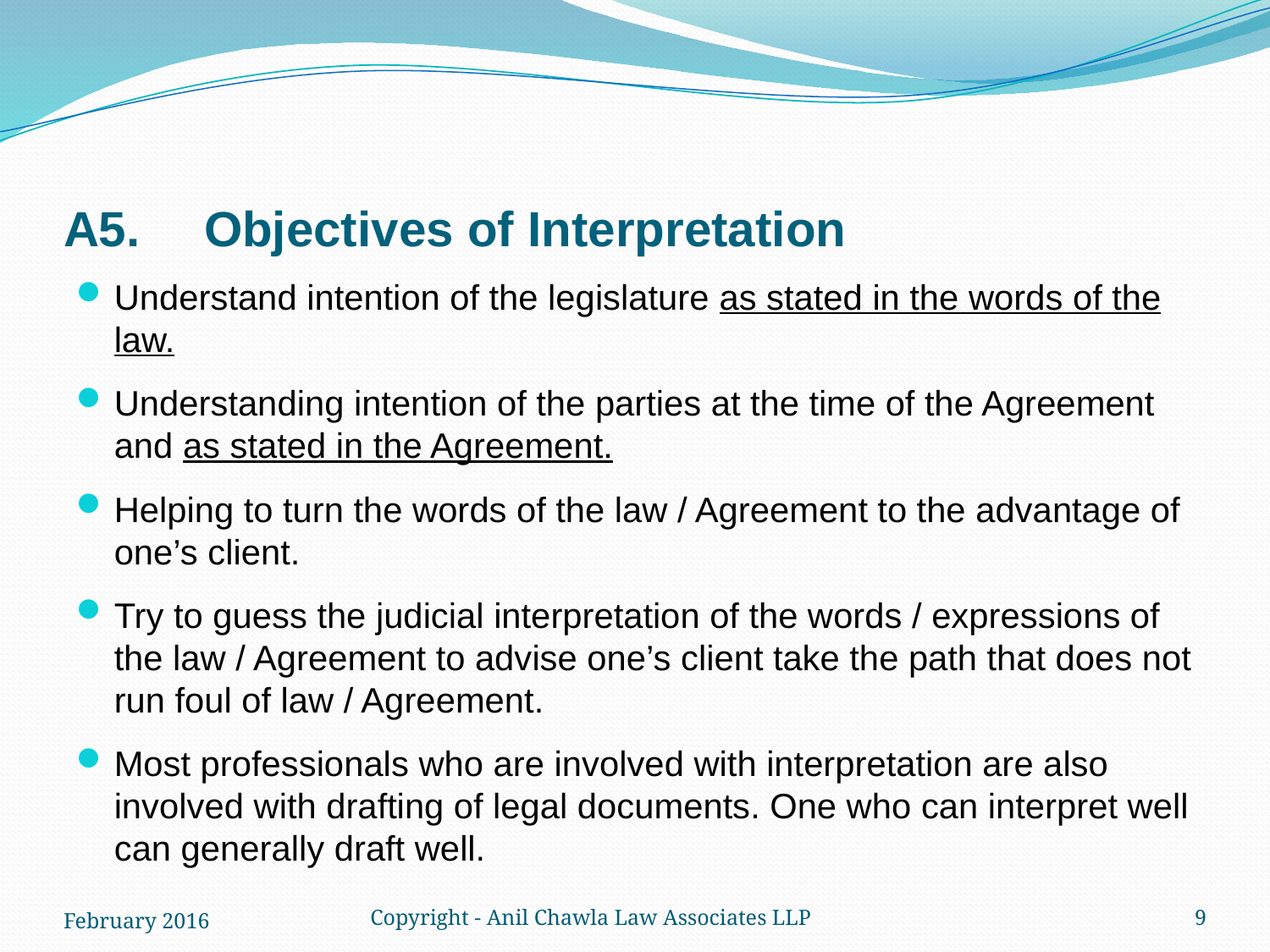

# A5.	 Objectives of Interpretation
Understand intention of the legislature as stated in the words of the law.
Understanding intention of the parties at the time of the Agreement and as stated in the Agreement.
Helping to turn the words of the law / Agreement to the advantage of one’s client.
Try to guess the judicial interpretation of the words / expressions of the law / Agreement to advise one’s client take the path that does not run foul of law / Agreement.
Most professionals who are involved with interpretation are also involved with drafting of legal documents. One who can interpret well can generally draft well.

February 2016
Copyright - Anil Chawla Law Associates LLP
9